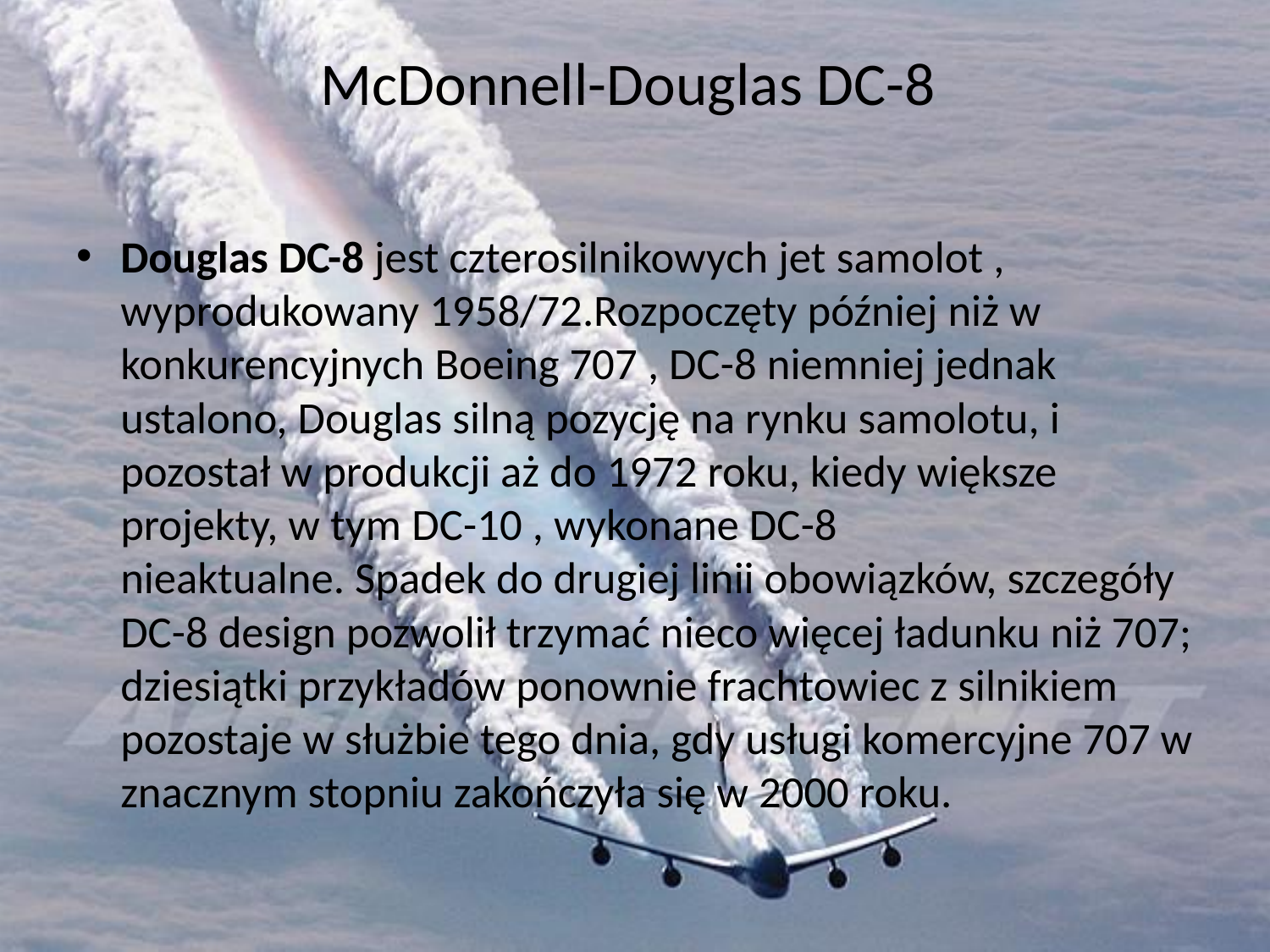

# McDonnell-Douglas DC-8
Douglas DC-8 jest czterosilnikowych jet samolot , wyprodukowany 1958/72.Rozpoczęty później niż w konkurencyjnych Boeing 707 , DC-8 niemniej jednak ustalono, Douglas silną pozycję na rynku samolotu, i pozostał w produkcji aż do 1972 roku, kiedy większe projekty, w tym DC-10 , wykonane DC-8 nieaktualne. Spadek do drugiej linii obowiązków, szczegóły DC-8 design pozwolił trzymać nieco więcej ładunku niż 707; dziesiątki przykładów ponownie frachtowiec z silnikiem pozostaje w służbie tego dnia, gdy usługi komercyjne 707 w znacznym stopniu zakończyła się w 2000 roku.